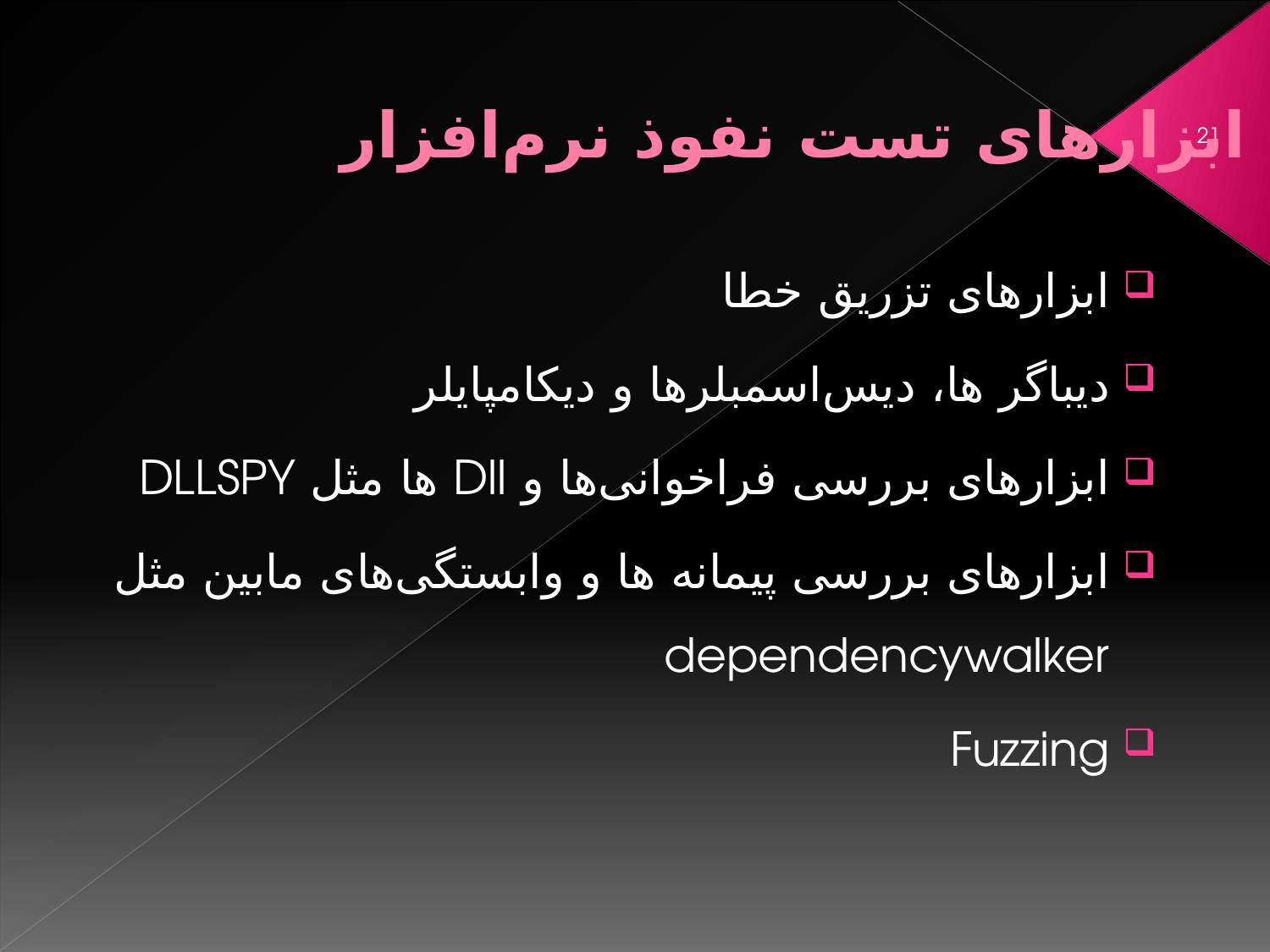

# ابزارهای تست نفوذ نرم‌افزار
21
ابزارهای تزریق خطا
دیباگر ها، دیس‌اسمبلر‌ها و دیکامپایلر‌
ابزارهای بررسی فراخوانی‌ها و Dll ها مثل DLLSPY
ابزارهای بررسی پیمانه ها و وابستگی‌های مابین مثل dependencywalker
Fuzzing